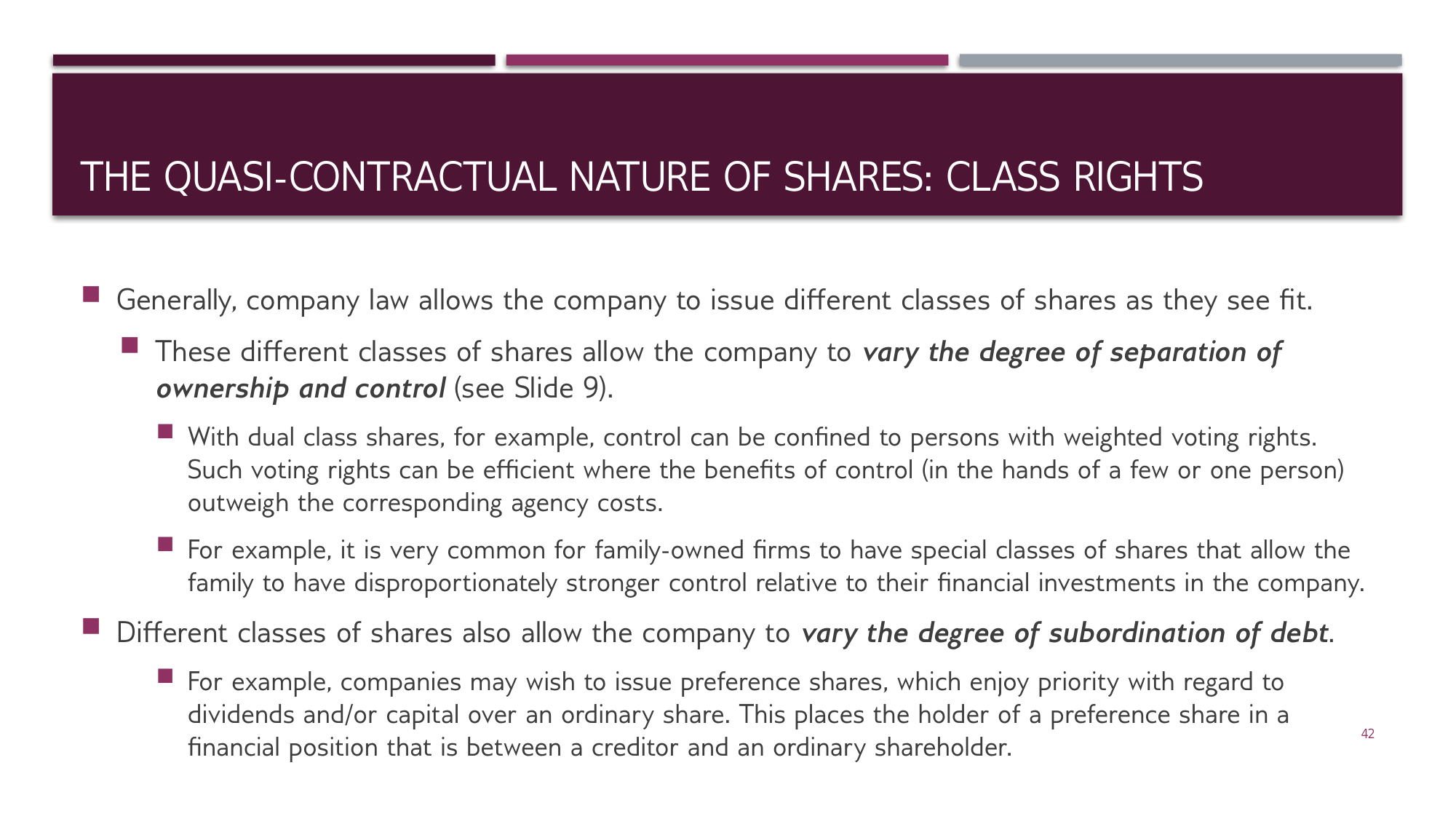

# The quasi-contractual nature of shares: class rights
Generally, company law allows the company to issue different classes of shares as they see fit.
These different classes of shares allow the company to vary the degree of separation of ownership and control (see Slide 9).
With dual class shares, for example, control can be confined to persons with weighted voting rights. Such voting rights can be efficient where the benefits of control (in the hands of a few or one person) outweigh the corresponding agency costs.
For example, it is very common for family-owned firms to have special classes of shares that allow the family to have disproportionately stronger control relative to their financial investments in the company.
Different classes of shares also allow the company to vary the degree of subordination of debt.
For example, companies may wish to issue preference shares, which enjoy priority with regard to dividends and/or capital over an ordinary share. This places the holder of a preference share in a financial position that is between a creditor and an ordinary shareholder.
42